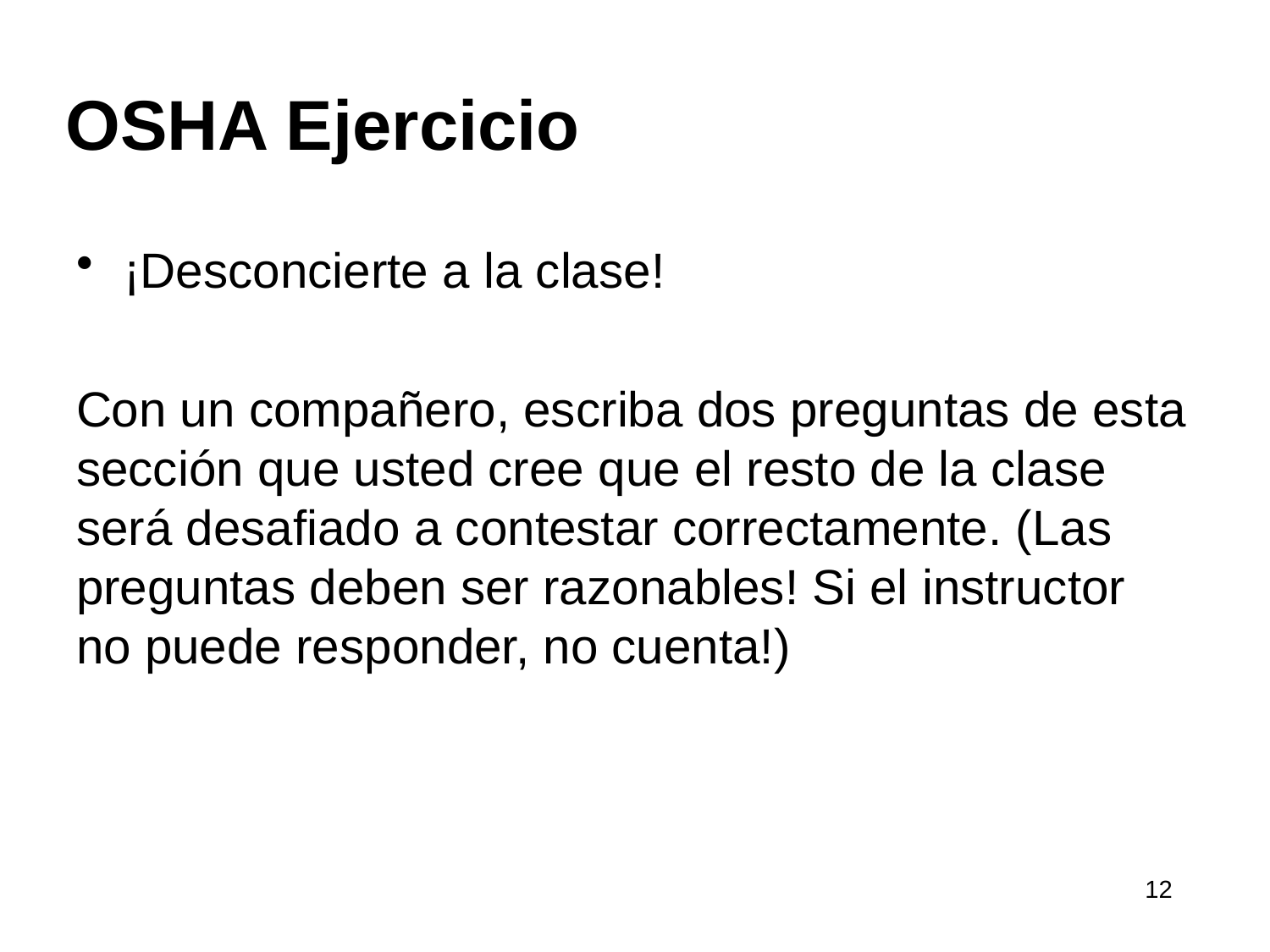

# OSHA Ejercicio
¡Desconcierte a la clase!

Con un compañero, escriba dos preguntas de esta sección que usted cree que el resto de la clase será desafiado a contestar correctamente. (Las preguntas deben ser razonables! Si el instructor no puede responder, no cuenta!)
12